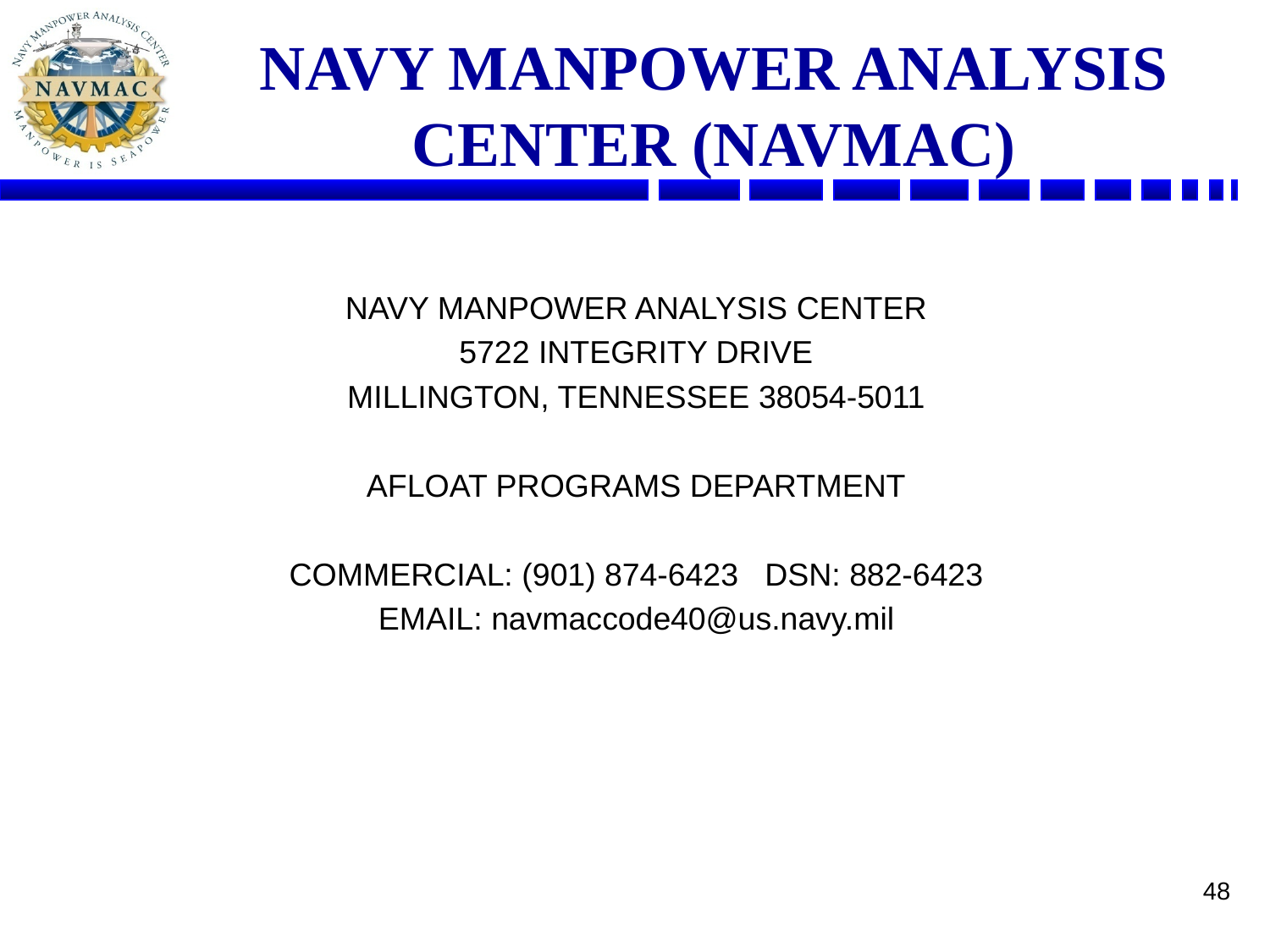

NAVY MANPOWER ANALYSIS CENTER (NAVMAC)

#

NAVY MANPOWER ANALYSIS CENTER
5722 INTEGRITY DRIVE
MILLINGTON, TENNESSEE 38054-5011

AFLOAT PROGRAMS DEPARTMENT

COMMERCIAL: (901) 874-6423   DSN: 882-6423
EMAIL: navmaccode40@us.navy.mil

48